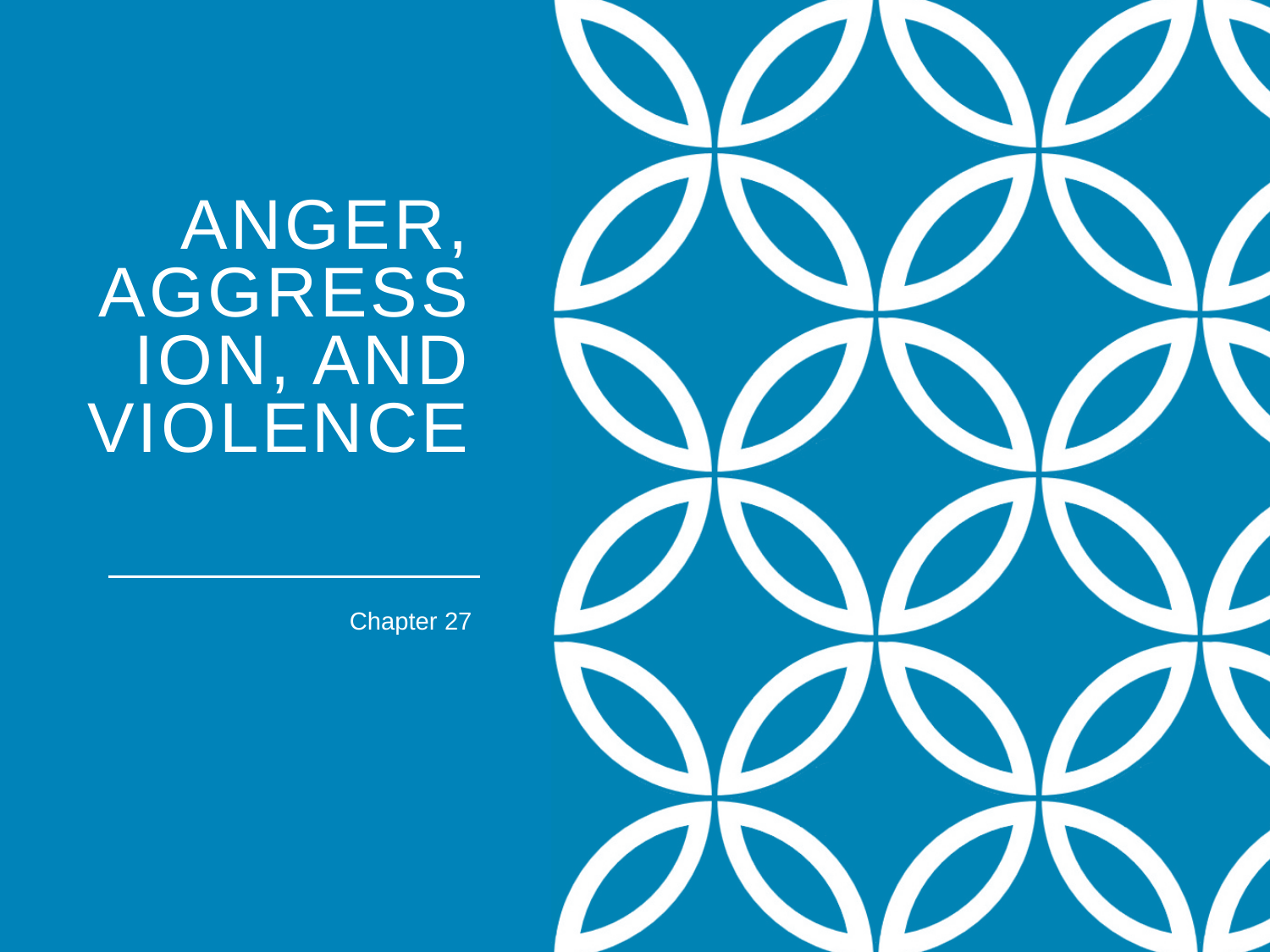

# Anger, Aggression, and Violence
Chapter 27